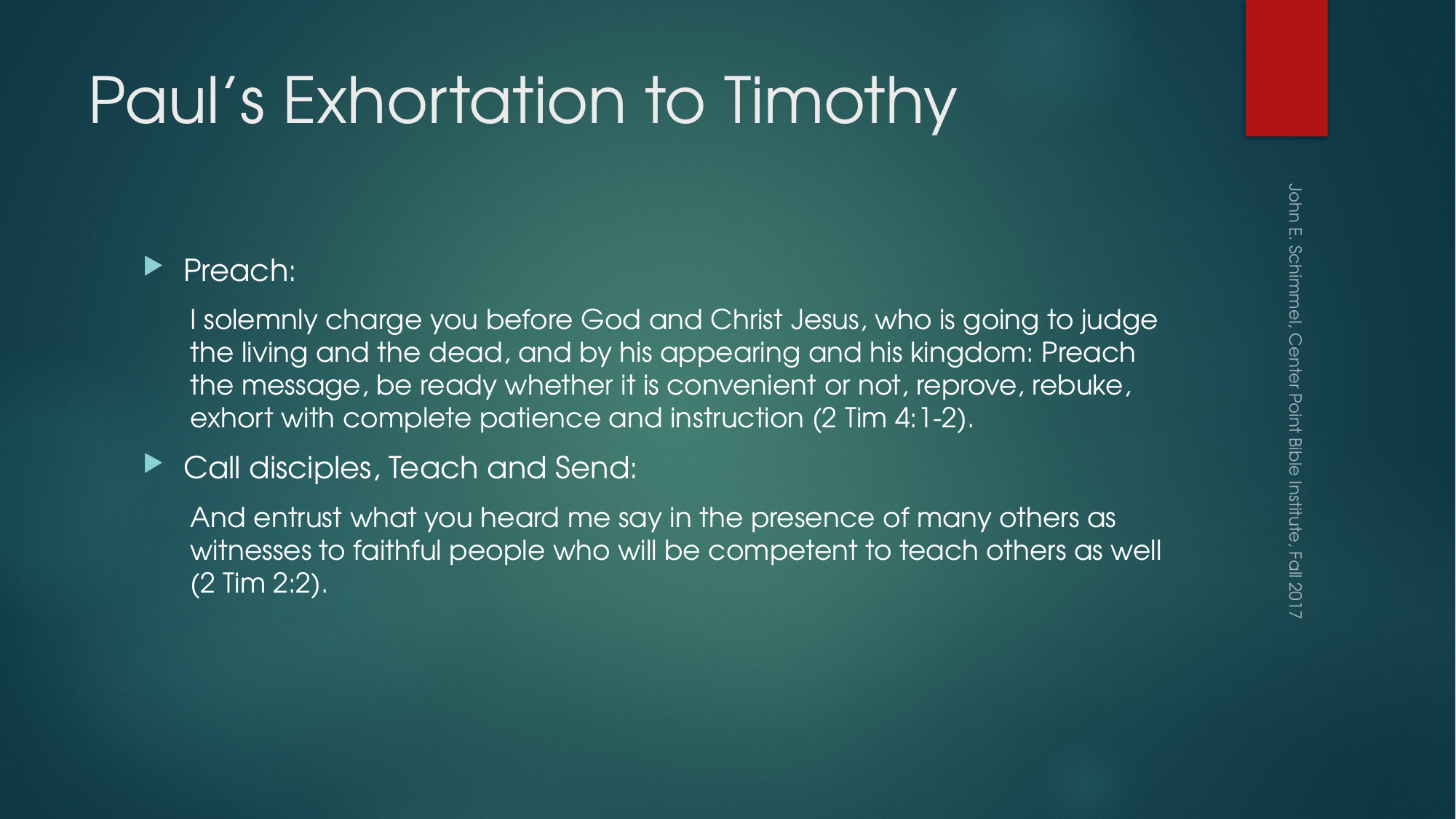

# Paul’s Exhortation to Timothy
Preach:
I solemnly charge you before God and Christ Jesus, who is going to judge the living and the dead, and by his appearing and his kingdom: Preach the message, be ready whether it is convenient or not, reprove, rebuke, exhort with complete patience and instruction (2 Tim 4:1-2).
Call disciples, Teach and Send:
And entrust what you heard me say in the presence of many others as witnesses to faithful people who will be competent to teach others as well (2 Tim 2:2).
John E. Schimmel, Center Point Bible Institute, Fall 2017